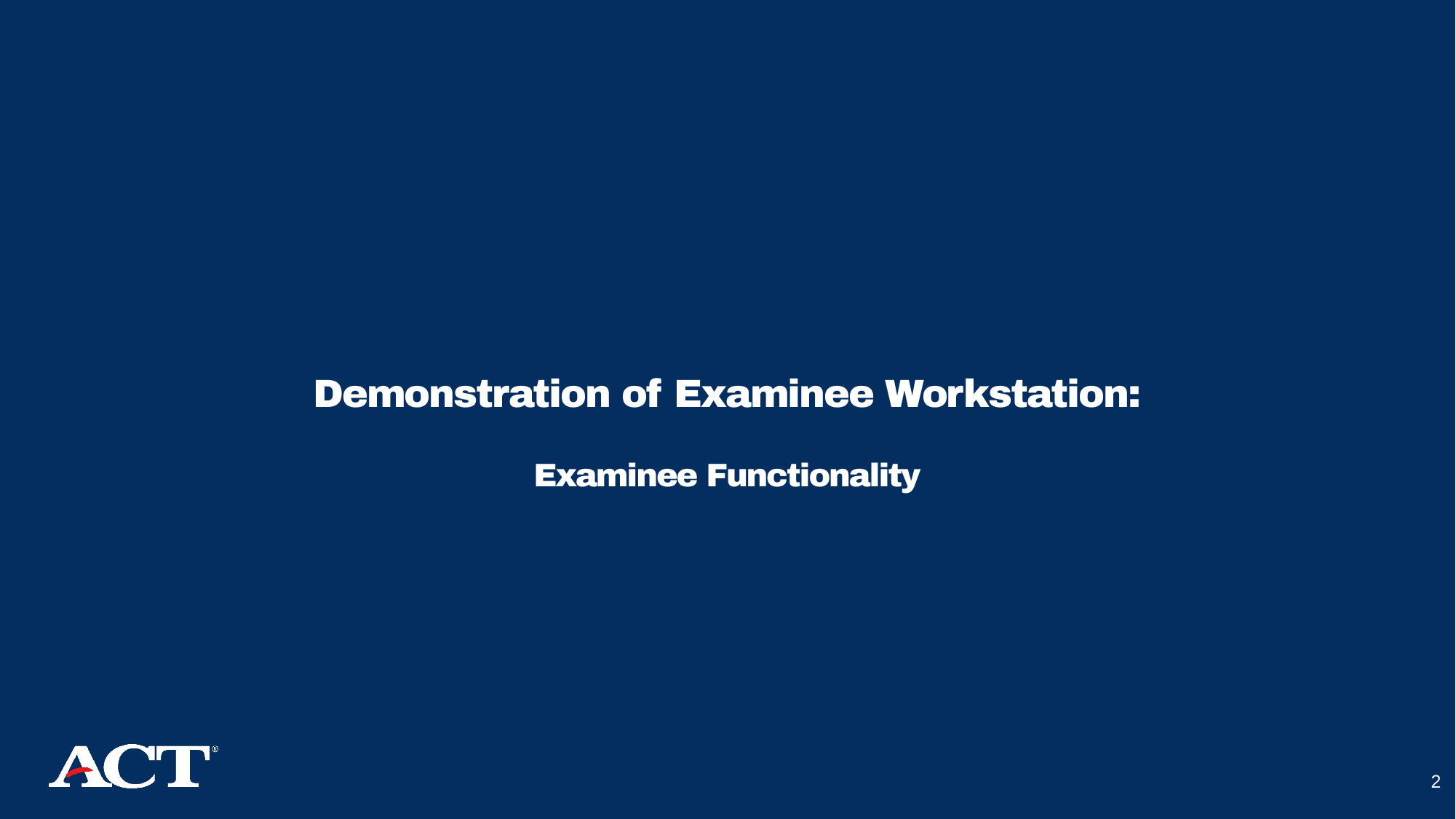

# Demonstration of Examinee Workstation: Examinee Functionality
2